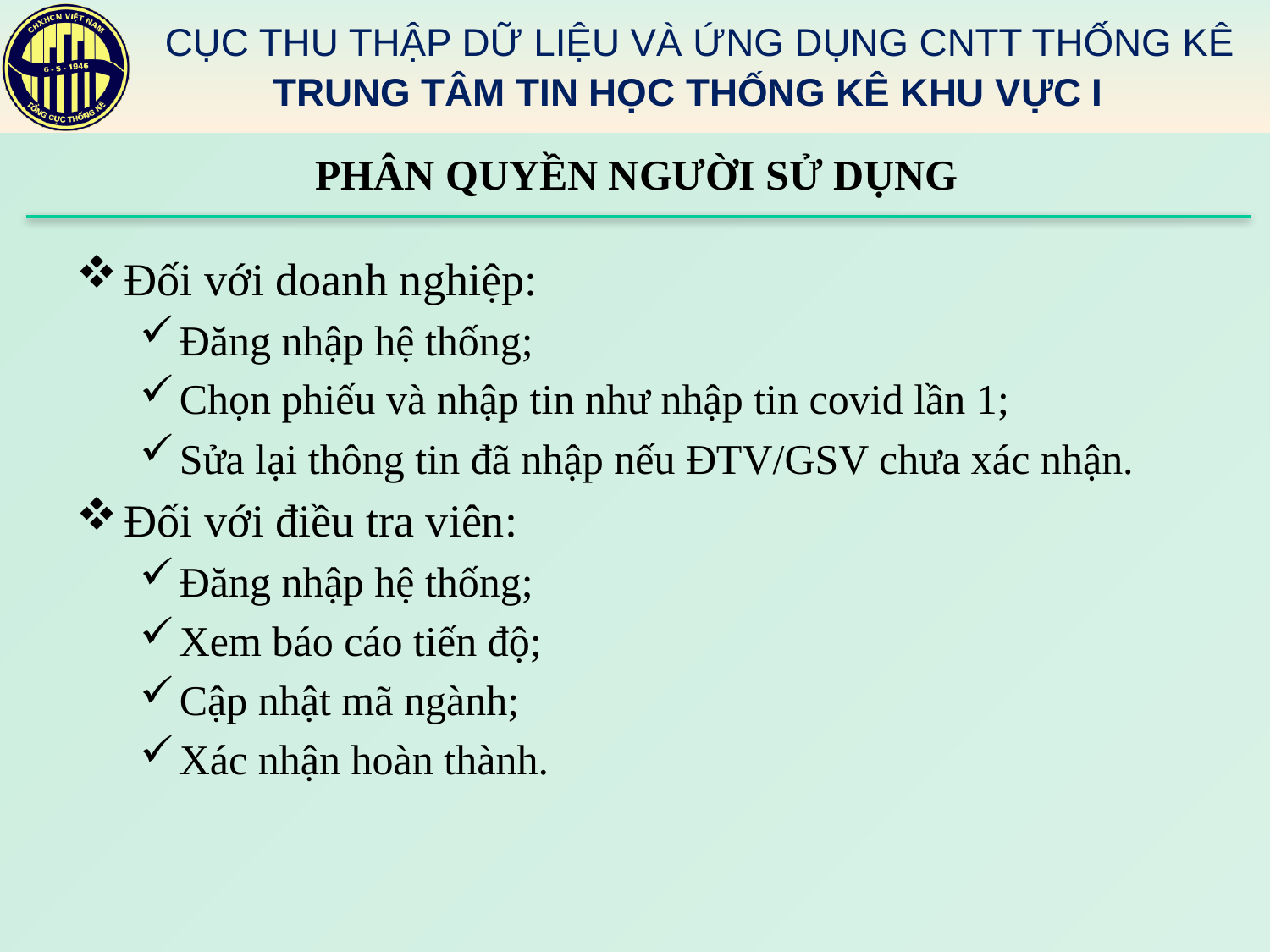

# PHÂN QUYỀN NGƯỜI SỬ DỤNG
Đối với doanh nghiệp:
Đăng nhập hệ thống;
Chọn phiếu và nhập tin như nhập tin covid lần 1;
Sửa lại thông tin đã nhập nếu ĐTV/GSV chưa xác nhận.
Đối với điều tra viên:
Đăng nhập hệ thống;
Xem báo cáo tiến độ;
Cập nhật mã ngành;
Xác nhận hoàn thành.